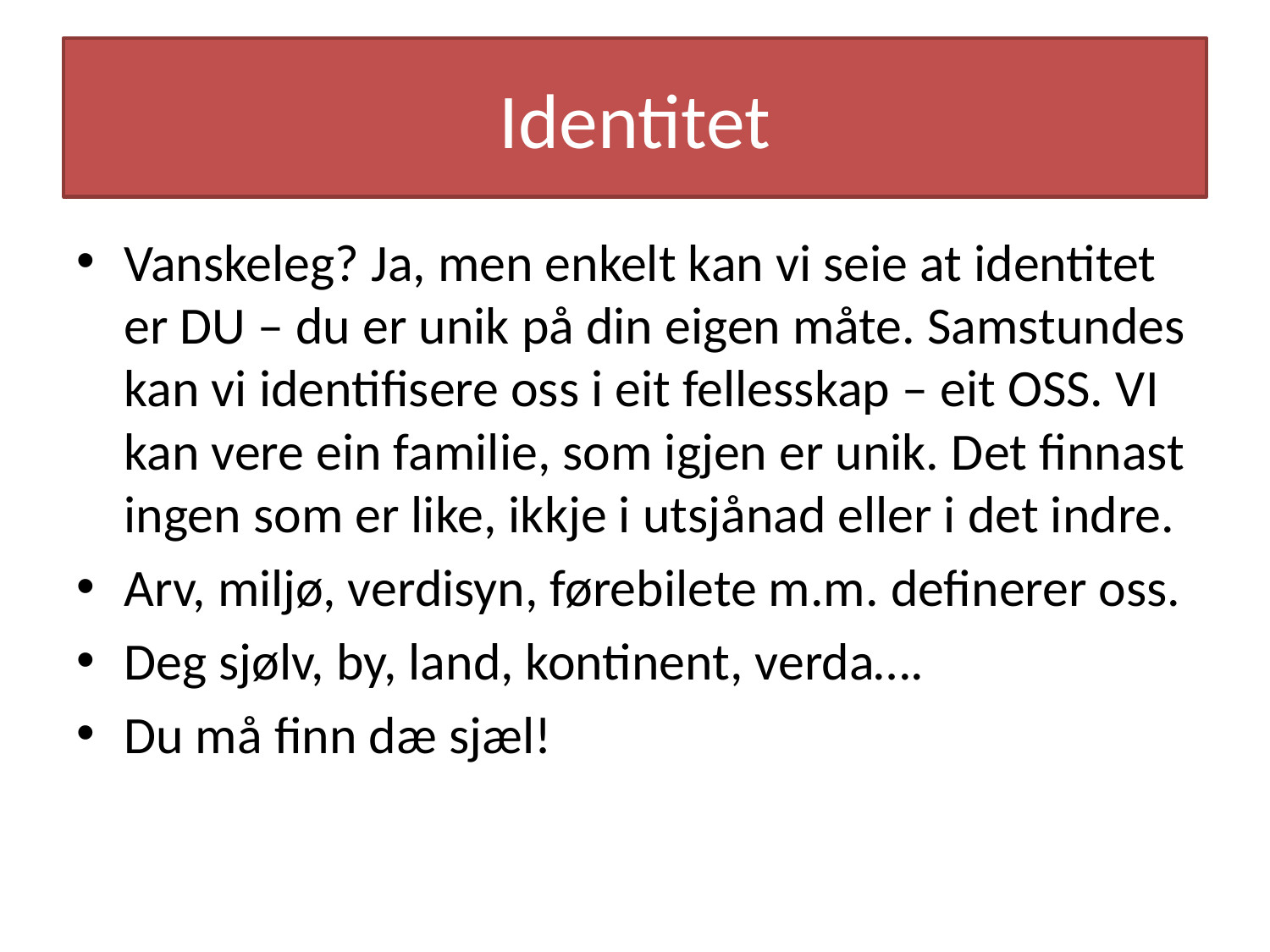

# Identitet
Vanskeleg? Ja, men enkelt kan vi seie at identitet er DU – du er unik på din eigen måte. Samstundes kan vi identifisere oss i eit fellesskap – eit OSS. VI kan vere ein familie, som igjen er unik. Det finnast ingen som er like, ikkje i utsjånad eller i det indre.
Arv, miljø, verdisyn, førebilete m.m. definerer oss.
Deg sjølv, by, land, kontinent, verda….
Du må finn dæ sjæl!